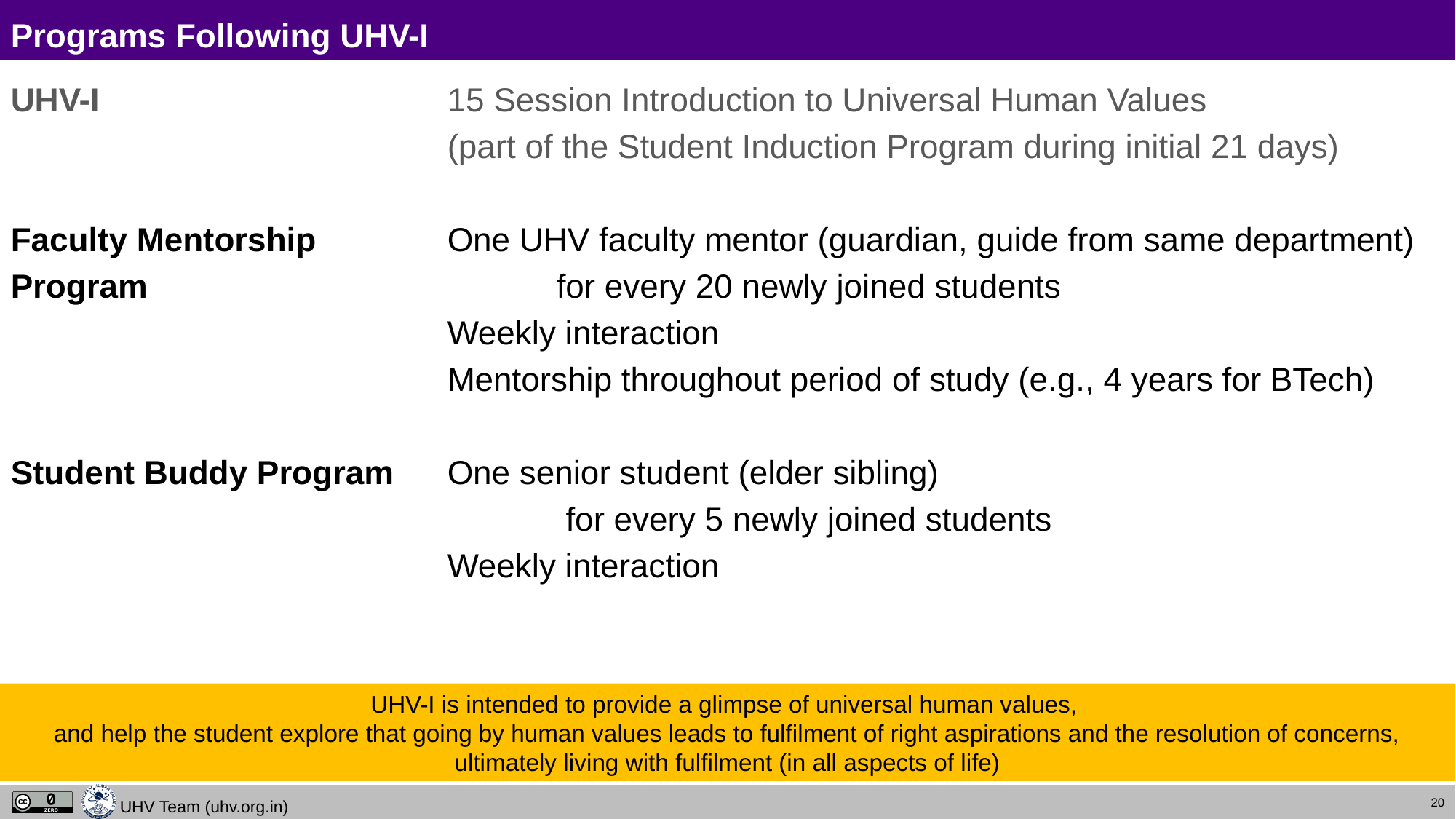

# Programs Following UHV-I
UHV-I				15 Session Introduction to Universal Human Values
				(part of the Student Induction Program during initial 21 days)

Faculty Mentorship 		One UHV faculty mentor (guardian, guide from same department)
Program 				for every 20 newly joined students
				Weekly interaction
				Mentorship throughout period of study (e.g., 4 years for BTech)

Student Buddy Program	One senior student (elder sibling)
					 for every 5 newly joined students
				Weekly interaction

UHV-I is intended to provide a glimpse of universal human values,
and help the student explore that going by human values leads to fulfilment of right aspirations and the resolution of concerns, ultimately living with fulfilment (in all aspects of life)